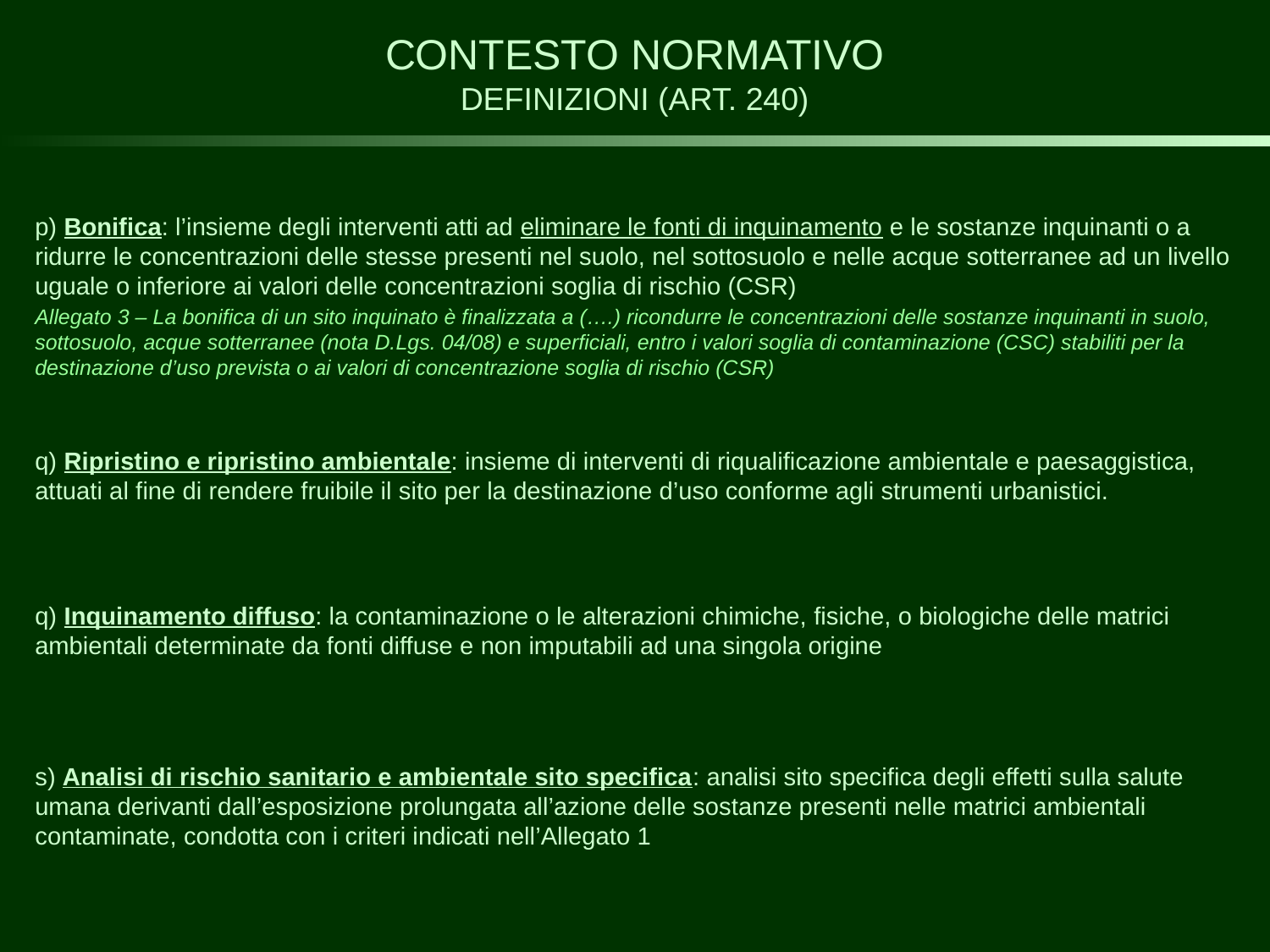

# CONTESTO NORMATIVO DEFINIZIONI (ART. 240)

p) Bonifica: l’insieme degli interventi atti ad eliminare le fonti di inquinamento e le sostanze inquinanti o a ridurre le concentrazioni delle stesse presenti nel suolo, nel sottosuolo e nelle acque sotterranee ad un livello uguale o inferiore ai valori delle concentrazioni soglia di rischio (CSR)
Allegato 3 – La bonifica di un sito inquinato è finalizzata a (….) ricondurre le concentrazioni delle sostanze inquinanti in suolo, sottosuolo, acque sotterranee (nota D.Lgs. 04/08) e superficiali, entro i valori soglia di contaminazione (CSC) stabiliti per la destinazione d’uso prevista o ai valori di concentrazione soglia di rischio (CSR)
q) Ripristino e ripristino ambientale: insieme di interventi di riqualificazione ambientale e paesaggistica, attuati al fine di rendere fruibile il sito per la destinazione d’uso conforme agli strumenti urbanistici.
q) Inquinamento diffuso: la contaminazione o le alterazioni chimiche, fisiche, o biologiche delle matrici ambientali determinate da fonti diffuse e non imputabili ad una singola origine

s) Analisi di rischio sanitario e ambientale sito specifica: analisi sito specifica degli effetti sulla salute umana derivanti dall’esposizione prolungata all’azione delle sostanze presenti nelle matrici ambientali contaminate, condotta con i criteri indicati nell’Allegato 1